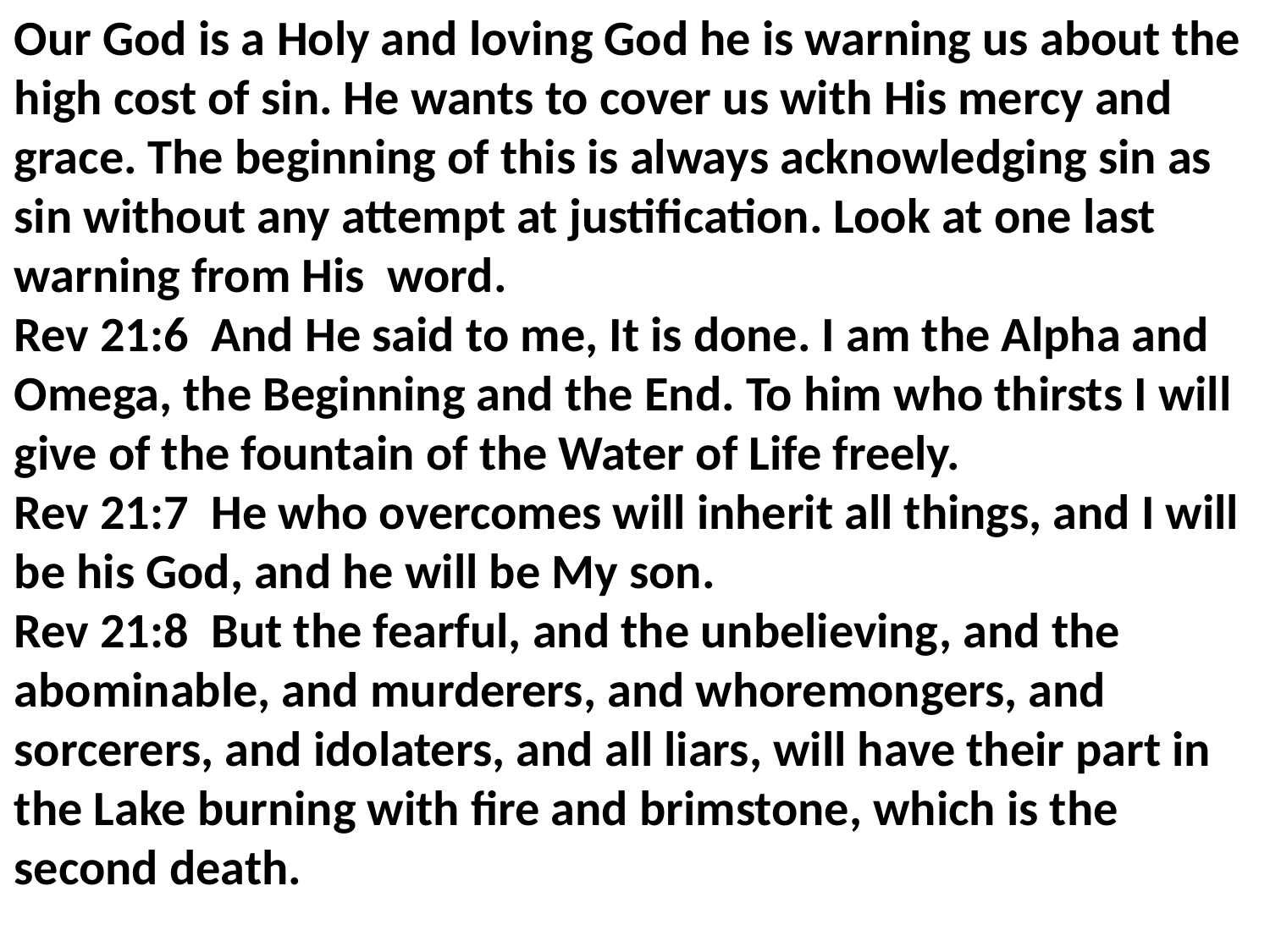

Our God is a Holy and loving God he is warning us about the high cost of sin. He wants to cover us with His mercy and grace. The beginning of this is always acknowledging sin as sin without any attempt at justification. Look at one last warning from His  word.
Rev 21:6  And He said to me, It is done. I am the Alpha and Omega, the Beginning and the End. To him who thirsts I will give of the fountain of the Water of Life freely.
Rev 21:7  He who overcomes will inherit all things, and I will be his God, and he will be My son.
Rev 21:8  But the fearful, and the unbelieving, and the abominable, and murderers, and whoremongers, and sorcerers, and idolaters, and all liars, will have their part in the Lake burning with fire and brimstone, which is the second death.